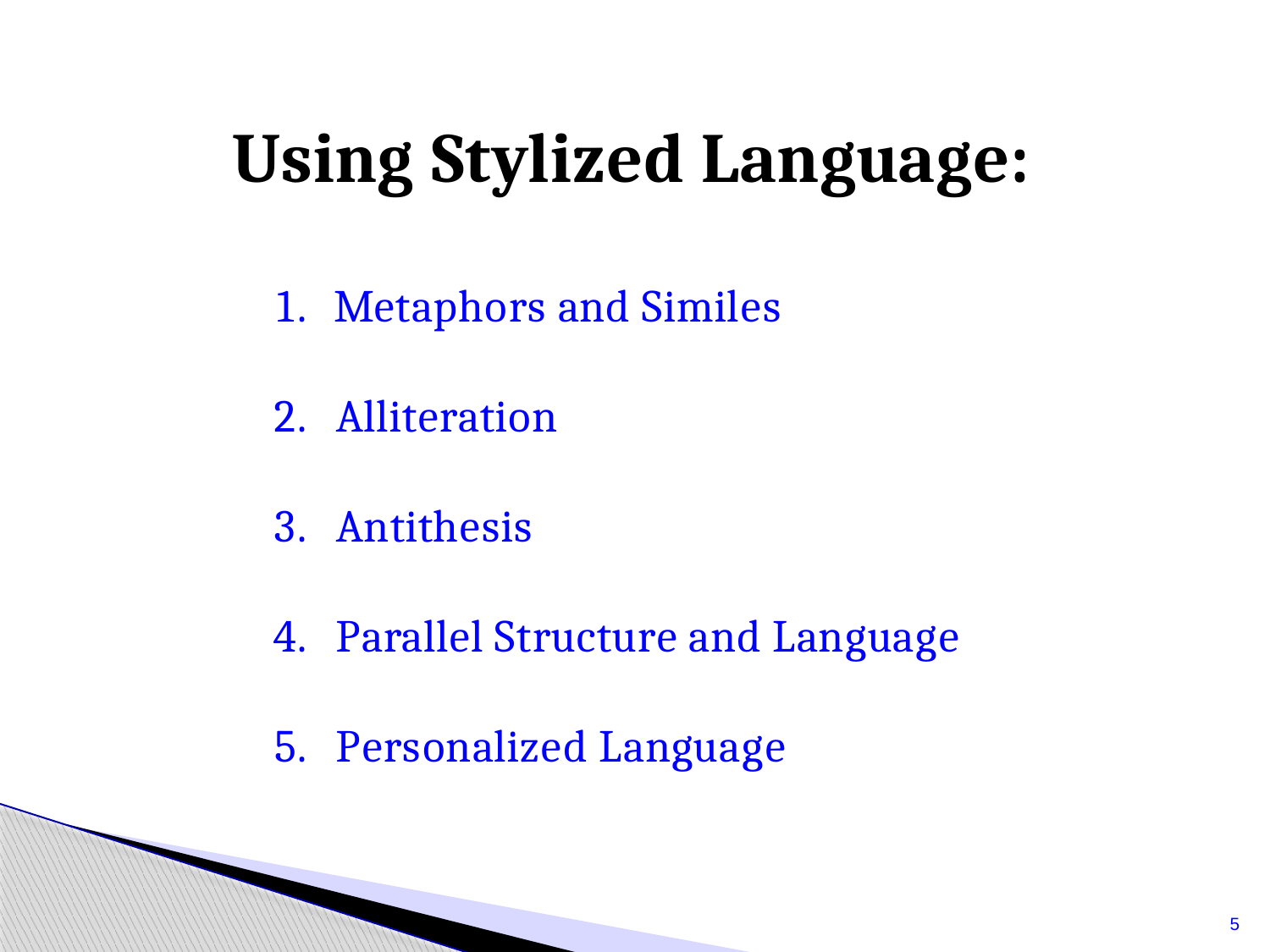

Using Stylized Language:
Metaphors and Similes

Alliteration

Antithesis

Parallel Structure and Language

Personalized Language

5